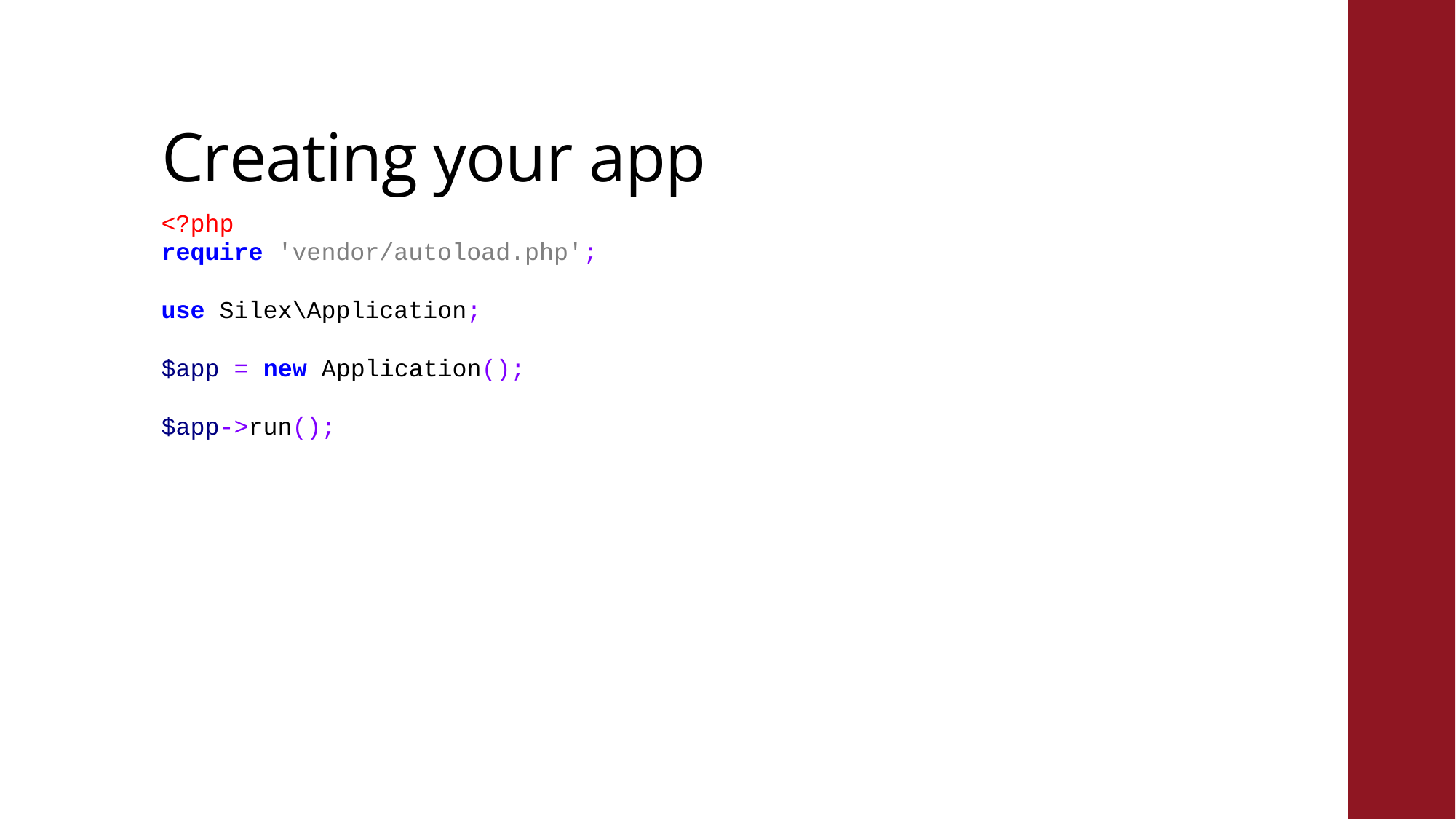

# Creating your app
<?php
require 'vendor/autoload.php';

use Silex\Application;

$app = new Application();

$app->run();